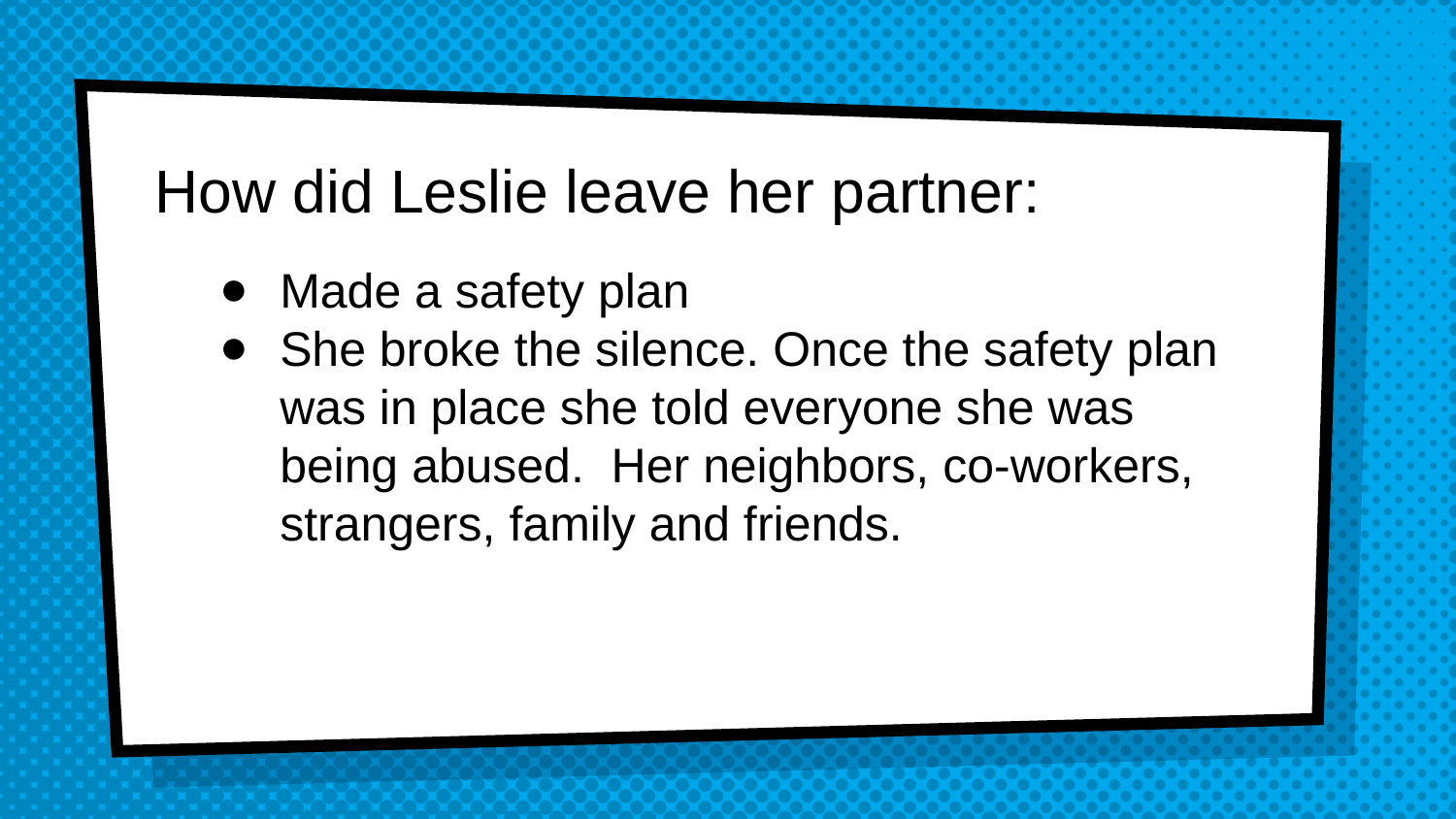

How did Leslie leave her partner:

Made a safety plan
She broke the silence. Once the safety plan was in place she told everyone she was being abused.  Her neighbors, co-workers, strangers, family and friends.